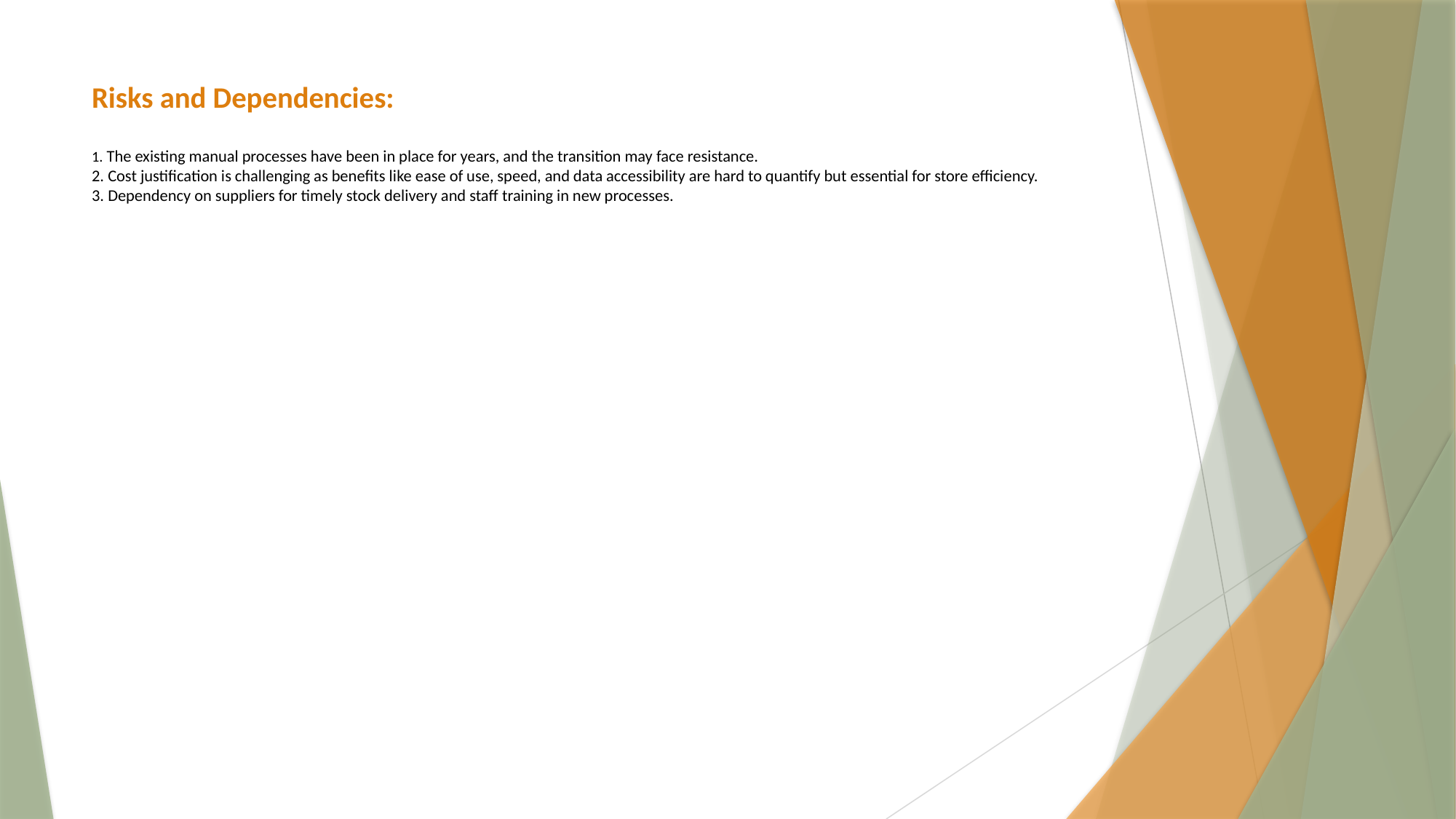

# Risks and Dependencies: 1. The existing manual processes have been in place for years, and the transition may face resistance. 2. Cost justification is challenging as benefits like ease of use, speed, and data accessibility are hard to quantify but essential for store efficiency. 3. Dependency on suppliers for timely stock delivery and staff training in new processes.